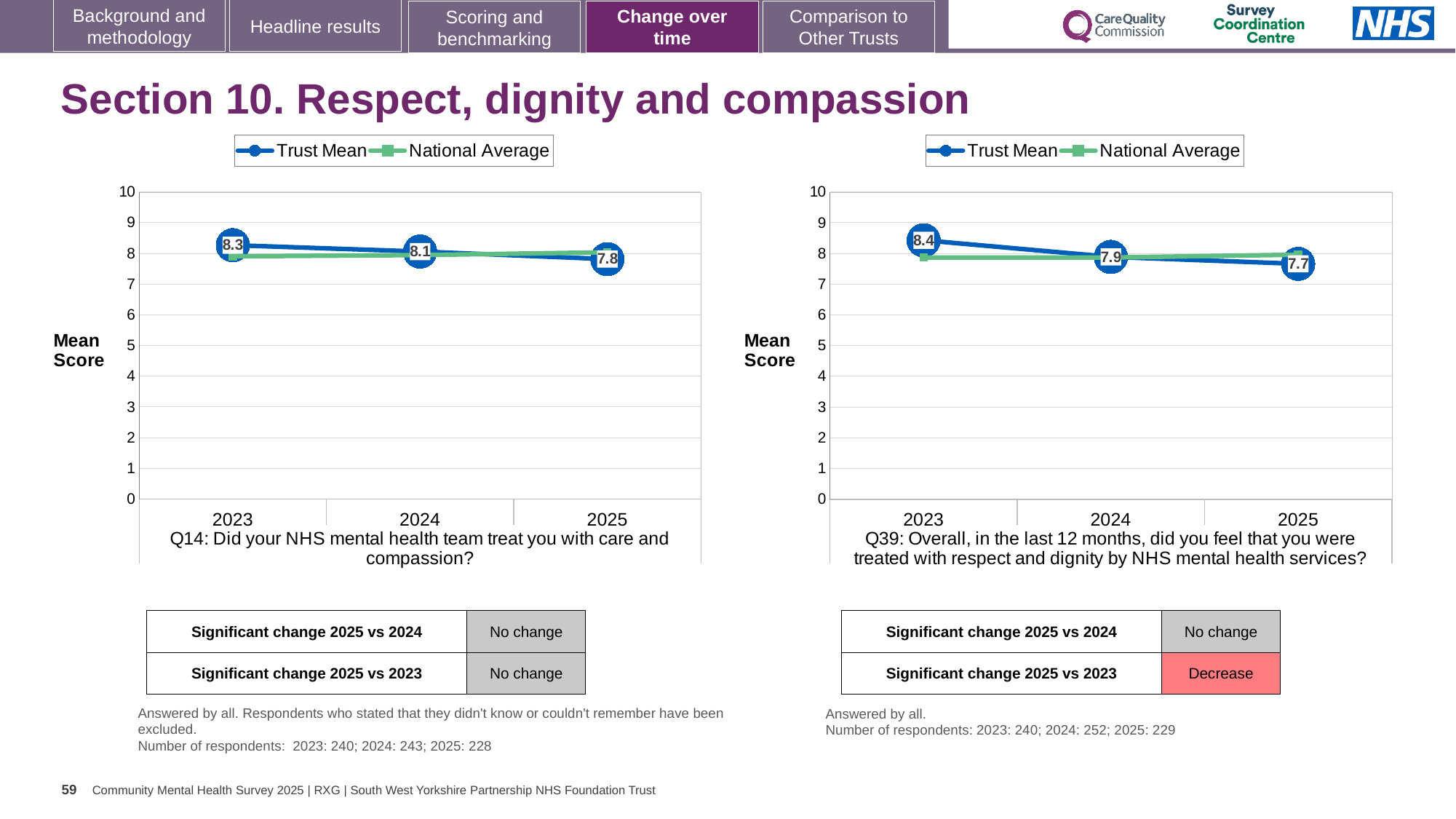

# Section 10. Respect, dignity and compassion

### Chart

| Category | Trust Mean | National Average |
|---|---|---|
| 2023 | 8.43093732947512 | 7.869041071237628 |
| 2024 | 7.888356333497438 | 7.86946615640234 |
| 2025 | 7.66246772585701 | 7.960946473362513 |

### Chart

| Category | Trust Mean | National Average |
|---|---|---|
| 2023 | 8.267872252285816 | 7.904616335664632 |
| 2024 | 8.060510824807913 | 7.945752049217637 |
| 2025 | 7.813700650481387 | 8.035295607660522 |
| Significant change 2025 vs 2024 | No change |
| --- | --- |
| Significant change 2025 vs 2023 | No change |
| Significant change 2025 vs 2024 | No change |
| --- | --- |
| Significant change 2025 vs 2023 | Decrease |
Answered by all. Respondents who stated that they didn't know or couldn't remember have been excluded.
Number of respondents:  2023: 240; 2024: 243; 2025: 228
Answered by all.
Number of respondents: 2023: 240; 2024: 252; 2025: 229

59